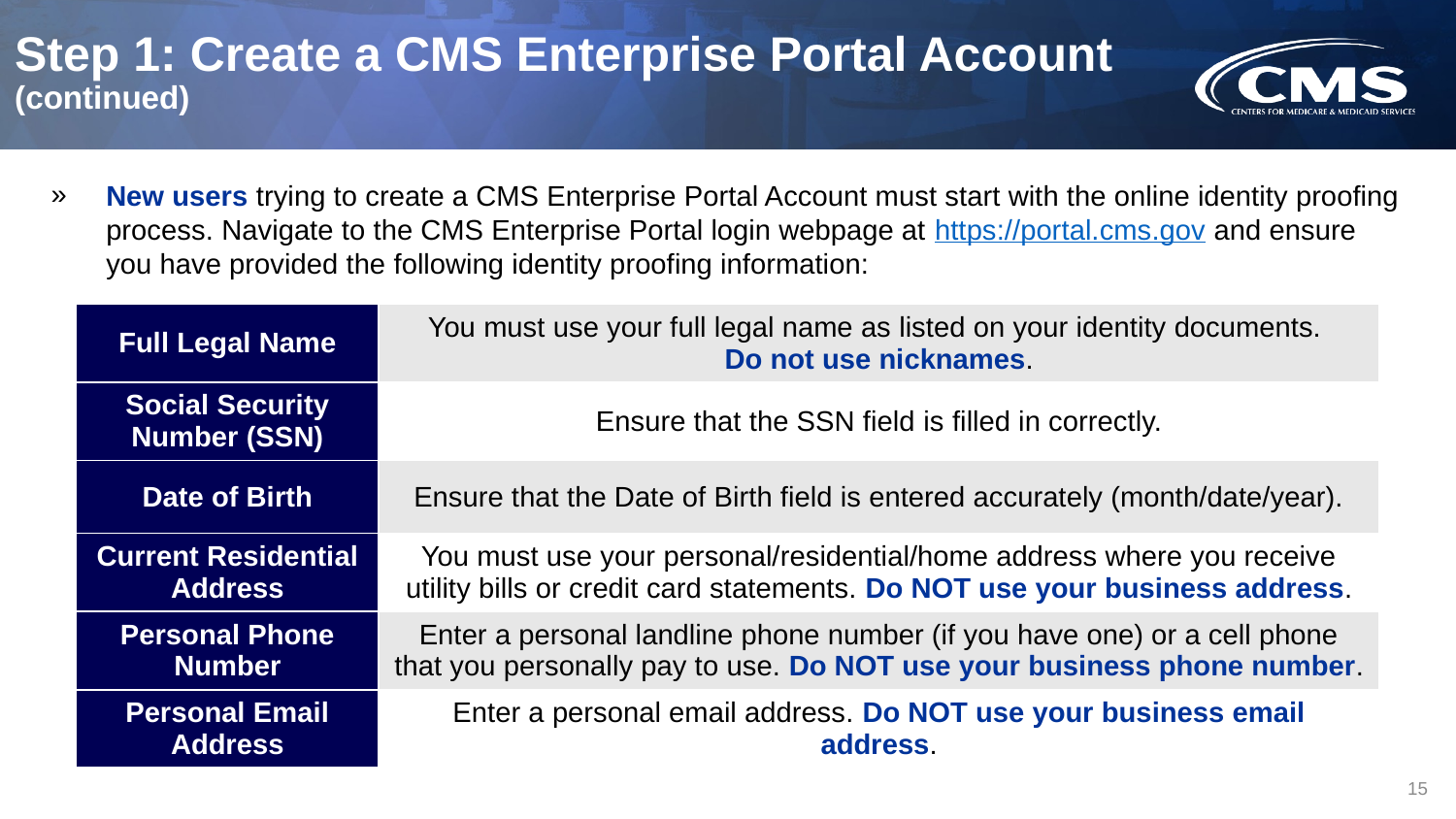

# Step 1: Create a CMS Enterprise Portal Account (continued)
New users trying to create a CMS Enterprise Portal Account must start with the online identity proofing process. Navigate to the CMS Enterprise Portal login webpage at https://portal.cms.gov and ensure you have provided the following identity proofing information:

| Full Legal Name | You must use your full legal name as listed on your identity documents. Do not use nicknames. |
| --- | --- |
| Social Security Number (SSN) | Ensure that the SSN field is filled in correctly. |
| Date of Birth | Ensure that the Date of Birth field is entered accurately (month/date/year). |
| Current Residential Address | You must use your personal/residential/home address where you receive utility bills or credit card statements. Do NOT use your business address. |
| Personal Phone Number | Enter a personal landline phone number (if you have one) or a cell phone that you personally pay to use. Do NOT use your business phone number. |
| Personal Email Address | Enter a personal email address. Do NOT use your business email address. |
15